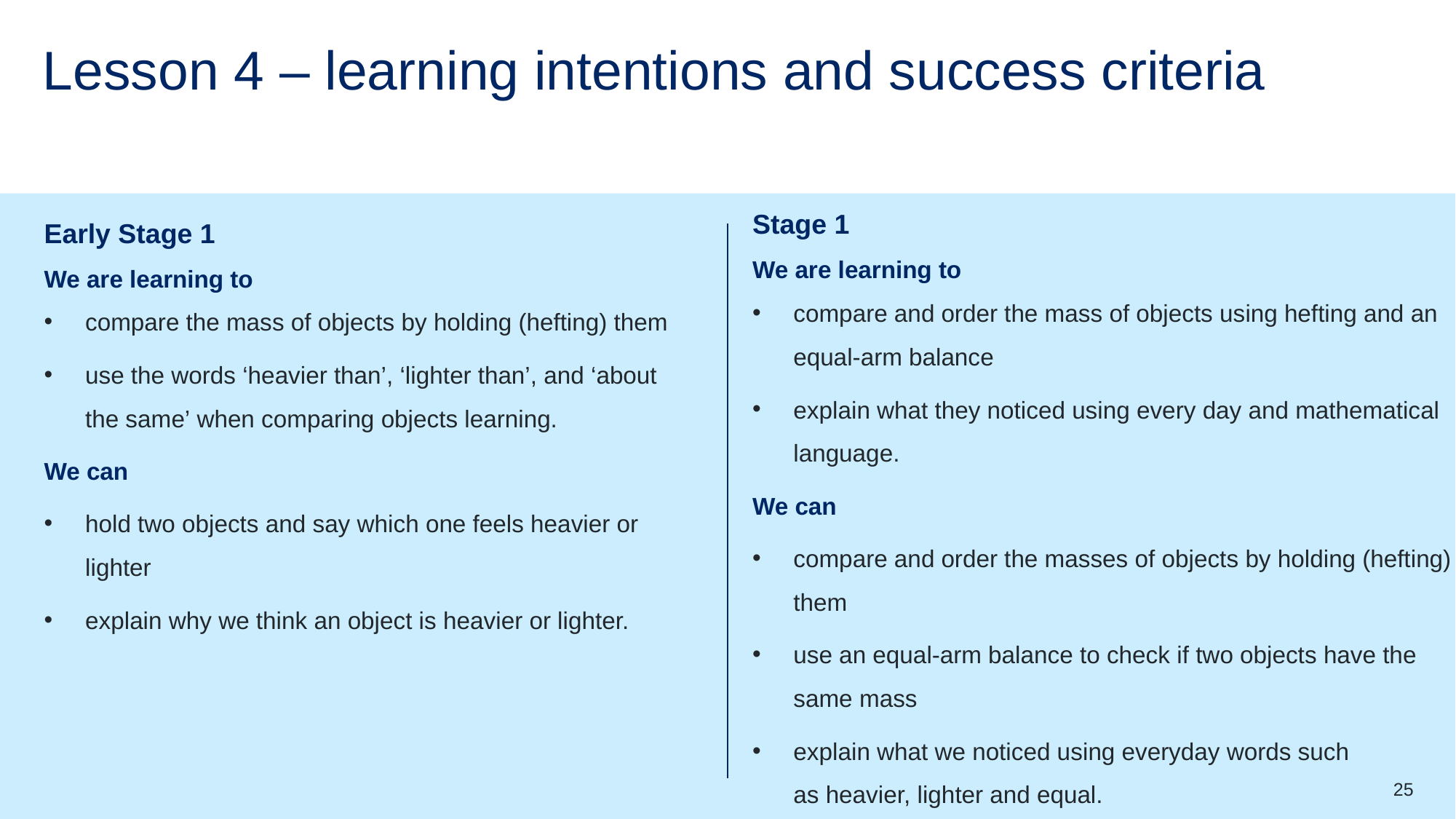

# Lesson 4 – learning intentions and success criteria
Stage 1
We are learning to
compare and order the mass of objects using hefting and an equal-arm balance
explain what they noticed using every day and mathematical language.
We can
compare and order the masses of objects by holding (hefting) them
use an equal-arm balance to check if two objects have the same mass
explain what we noticed using everyday words such as heavier, lighter and equal.
Early Stage 1
We are learning to
compare the mass of objects by holding (hefting) them
use the words ‘heavier than’, ‘lighter than’, and ‘about the same’ when comparing objects learning.
We can
hold two objects and say which one feels heavier or lighter
explain why we think an object is heavier or lighter.
25